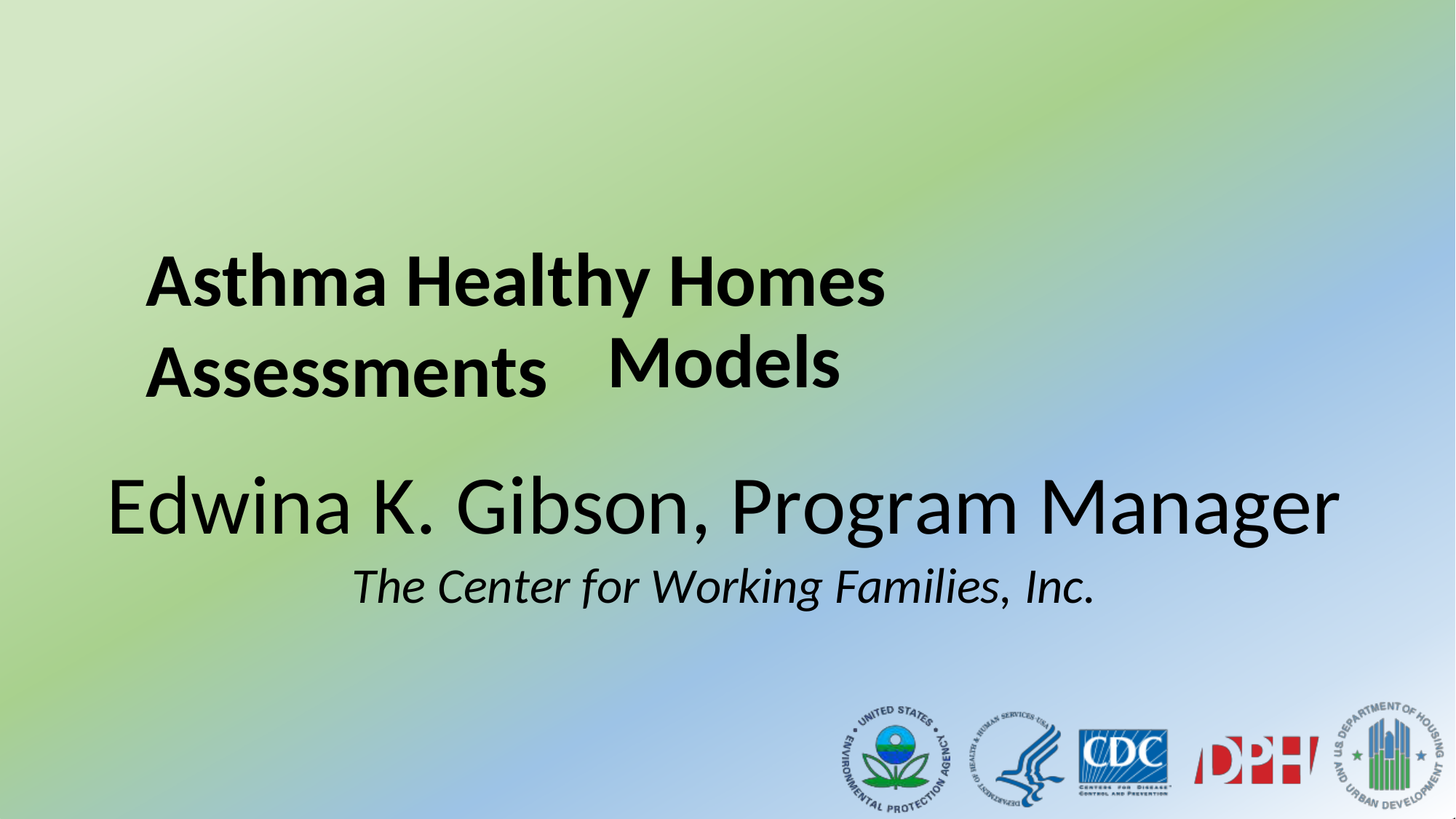

Asthma Healthy Homes Assessments
Models
Edwina K. Gibson, Program Manager
The Center for Working Families, Inc.